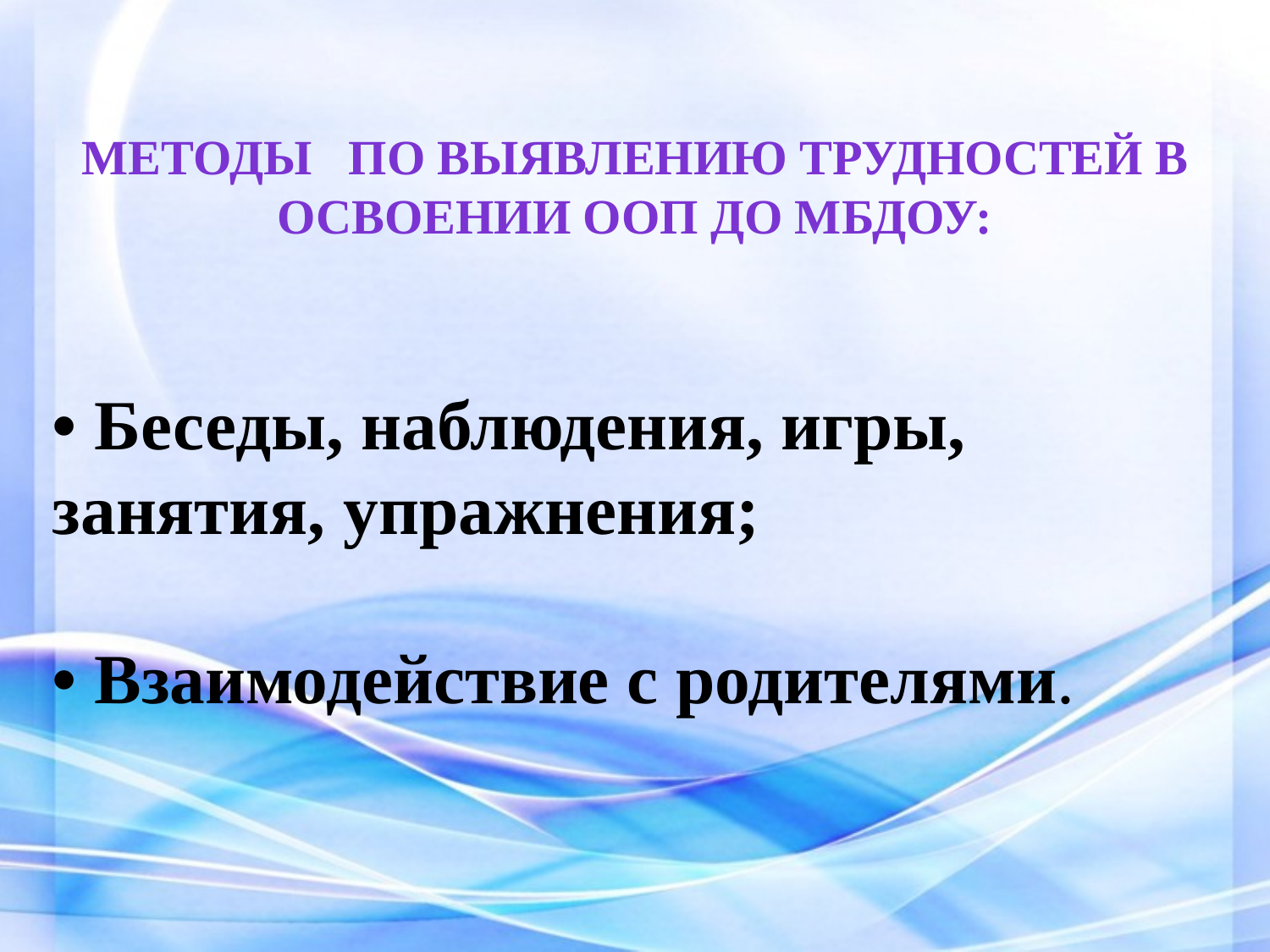

Методы   по выявлению трудностей в освоении ооп до мбдоу:

• Беседы, наблюдения, игры, занятия, упражнения;

• Взаимодействие с родителями.